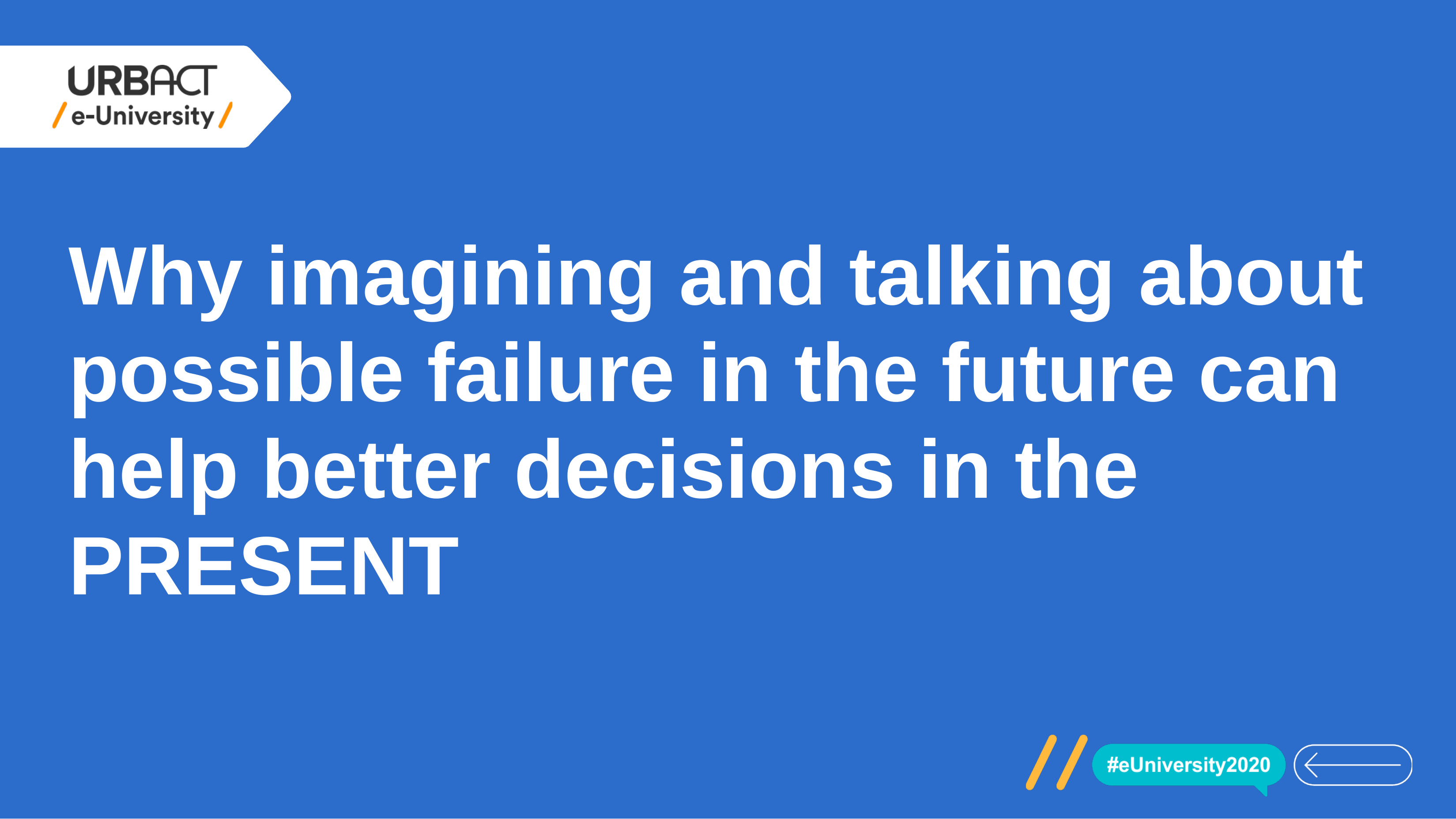

Why imagining and talking about possible failure in the future can help better decisions in the PRESENT